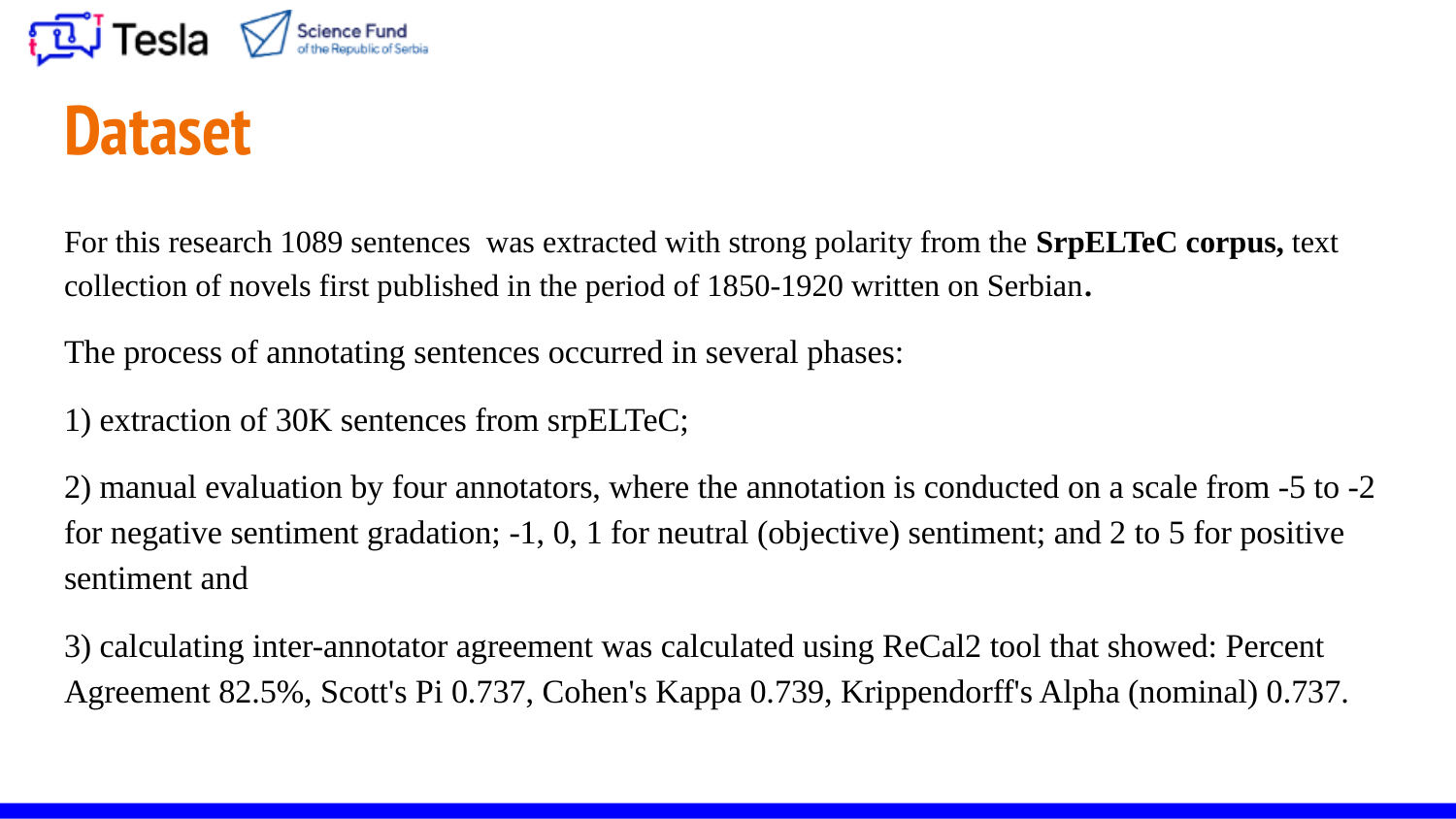

# Dataset
For this research 1089 sentences  was extracted with strong polarity from the SrpELTeC corpus, text collection of novels first published in the period of 1850-1920 written on Serbian.
The process of annotating sentences occurred in several phases:
1) extraction of 30K sentences from srpELTeC;
2) manual evaluation by four annotators, where the annotation is conducted on a scale from -5 to -2 for negative sentiment gradation; -1, 0, 1 for neutral (objective) sentiment; and 2 to 5 for positive sentiment and
3) calculating inter-annotator agreement was calculated using ReCal2 tool that showed: Percent Agreement 82.5%, Scott's Pi 0.737, Cohen's Kappa 0.739, Krippendorff's Alpha (nominal) 0.737.